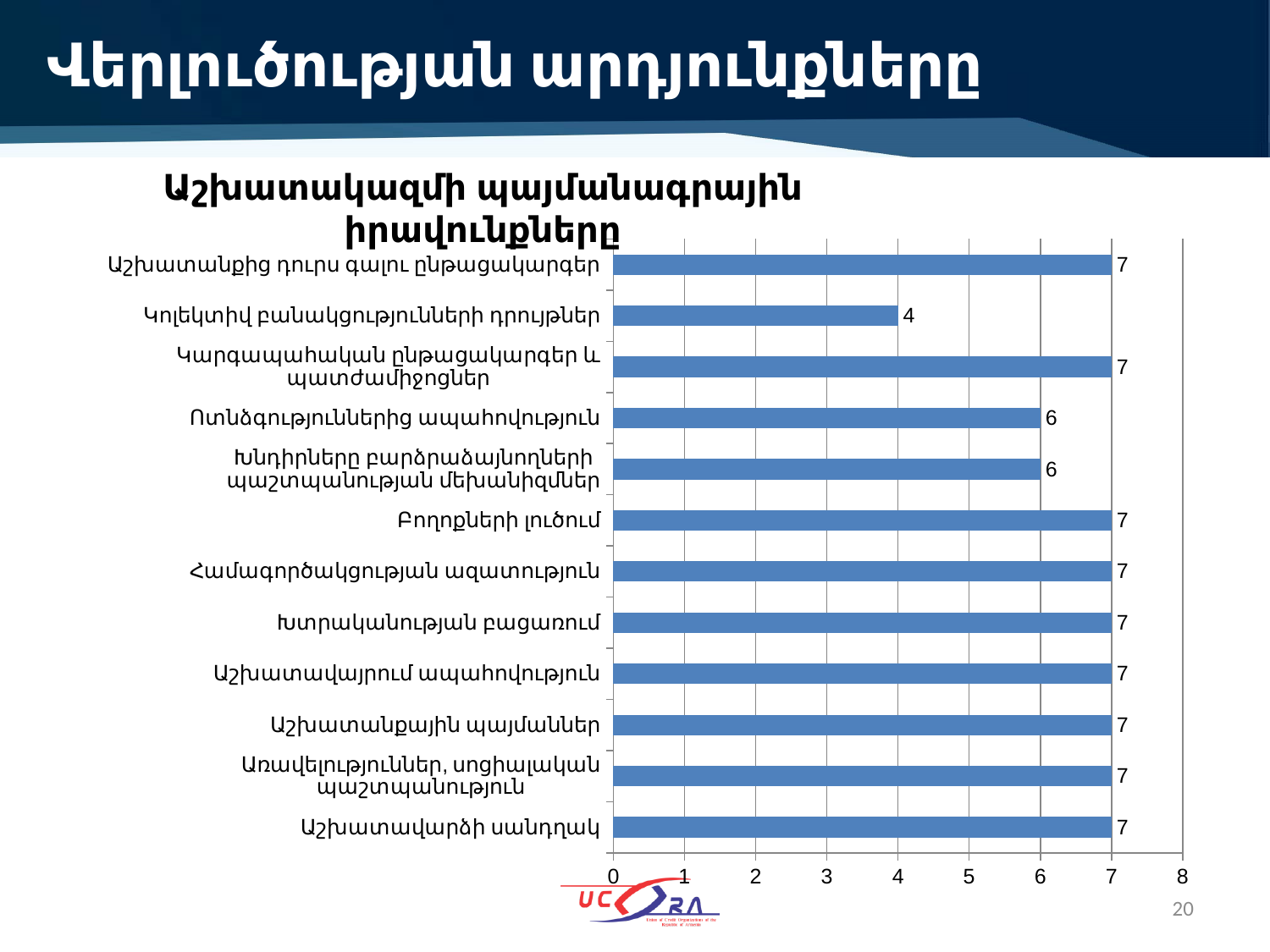

# Վերլուծության արդյունքները
Աշխատակազմի պայմանագրային իրավունքները

### Chart

| Category | Number |
|---|---|
| Աշխատավարձի սանդղակ | 7.0 |
| Առավելություններ, սոցիալական պաշտպանություն | 7.0 |
| Աշխատանքային պայմաններ | 7.0 |
| Աշխատավայրում ապահովություն | 7.0 |
| Խտրականության բացառում | 7.0 |
| Համագործակցության ազատություն | 7.0 |
| Բողոքների լուծում | 7.0 |
| Խնդիրները բարձրաձայնողների պաշտպանության մեխանիզմներ | 6.0 |
| Ոտնձգություններից ապահովություն | 6.0 |
| Կարգապահական ընթացակարգեր և պատժամիջոցներ | 7.0 |
| Կոլեկտիվ բանակցությունների դրույթներ | 4.0 |
| Աշխատանքից դուրս գալու ընթացակարգեր | 7.0 |
20